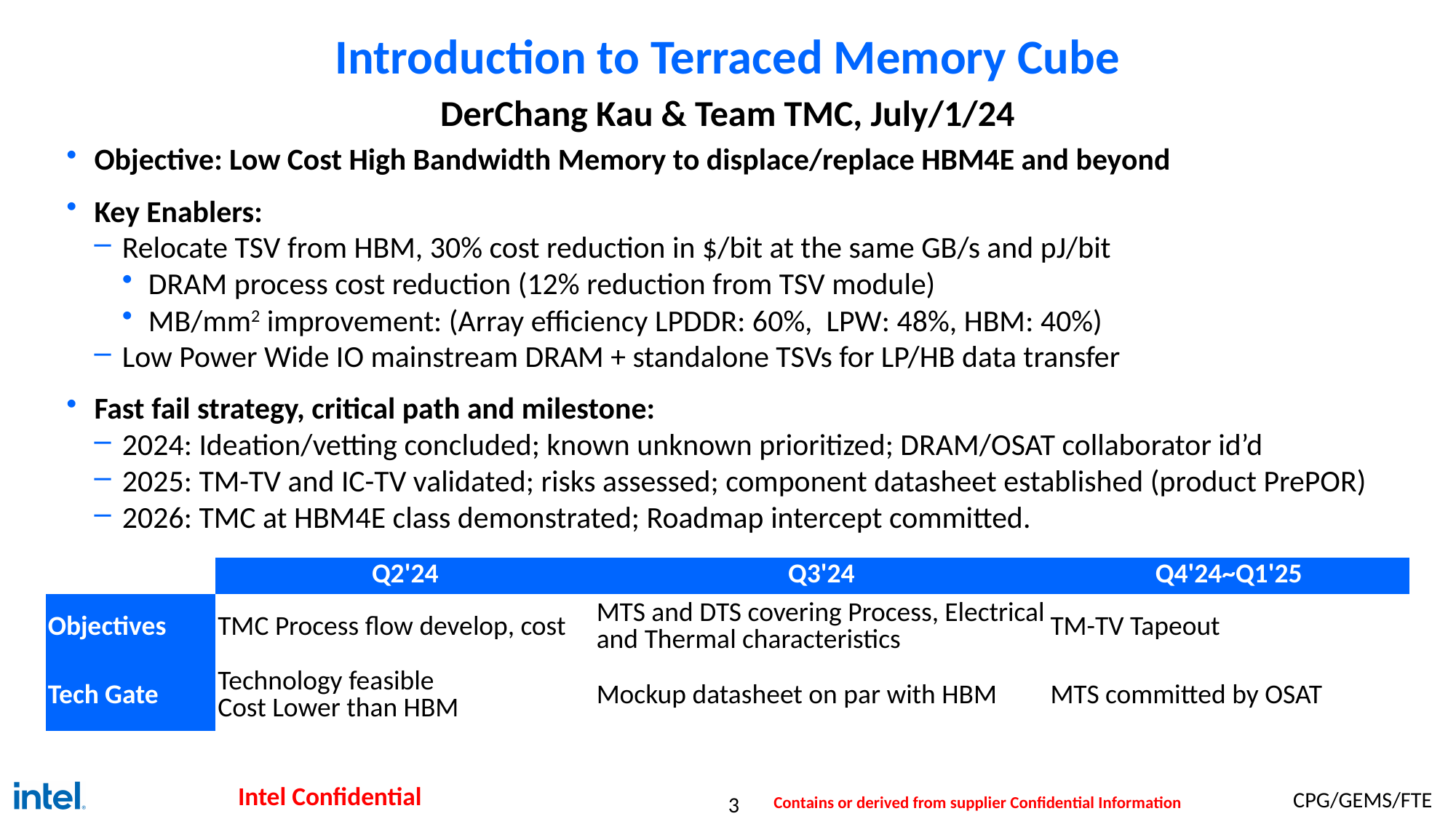

# Introduction to Terraced Memory Cube
DerChang Kau & Team TMC, July/1/24
Objective: Low Cost High Bandwidth Memory to displace/replace HBM4E and beyond
Key Enablers:
Relocate TSV from HBM, 30% cost reduction in $/bit at the same GB/s and pJ/bit
DRAM process cost reduction (12% reduction from TSV module)
MB/mm2 improvement: (Array efficiency LPDDR: 60%,  LPW: 48%, HBM: 40%)
Low Power Wide IO mainstream DRAM + standalone TSVs for LP/HB data transfer
Fast fail strategy, critical path and milestone:
2024: Ideation/vetting concluded; known unknown prioritized; DRAM/OSAT collaborator id’d
2025: TM-TV and IC-TV validated; risks assessed; component datasheet established (product PrePOR)
2026: TMC at HBM4E class demonstrated; Roadmap intercept committed.
|  | Q2'24 | Q3'24 | Q4'24~Q1'25 |
| --- | --- | --- | --- |
| Objectives | TMC Process flow develop, cost | MTS and DTS covering Process, Electrical and Thermal characteristics | TM-TV Tapeout |
| Tech Gate | Technology feasible Cost Lower than HBM | Mockup datasheet on par with HBM | MTS committed by OSAT |